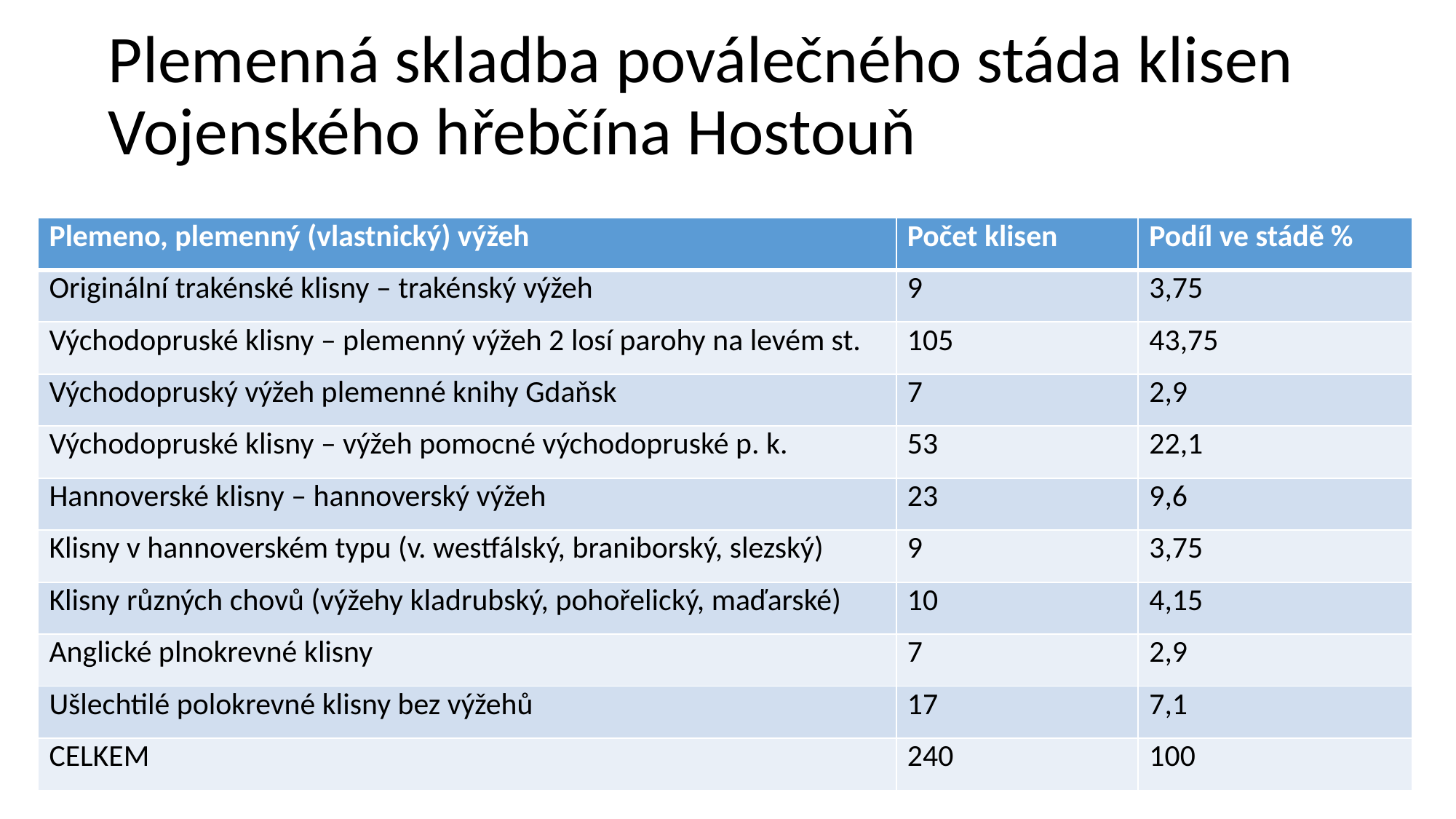

# Plemenná skladba poválečného stáda klisen Vojenského hřebčína Hostouň
| Plemeno, plemenný (vlastnický) výžeh | Počet klisen | Podíl ve stádě % |
| --- | --- | --- |
| Originální trakénské klisny – trakénský výžeh | 9 | 3,75 |
| Východopruské klisny – plemenný výžeh 2 losí parohy na levém st. | 105 | 43,75 |
| Východopruský výžeh plemenné knihy Gdaňsk | 7 | 2,9 |
| Východopruské klisny – výžeh pomocné východopruské p. k. | 53 | 22,1 |
| Hannoverské klisny – hannoverský výžeh | 23 | 9,6 |
| Klisny v hannoverském typu (v. westfálský, braniborský, slezský) | 9 | 3,75 |
| Klisny různých chovů (výžehy kladrubský, pohořelický, maďarské) | 10 | 4,15 |
| Anglické plnokrevné klisny | 7 | 2,9 |
| Ušlechtilé polokrevné klisny bez výžehů | 17 | 7,1 |
| CELKEM | 240 | 100 |